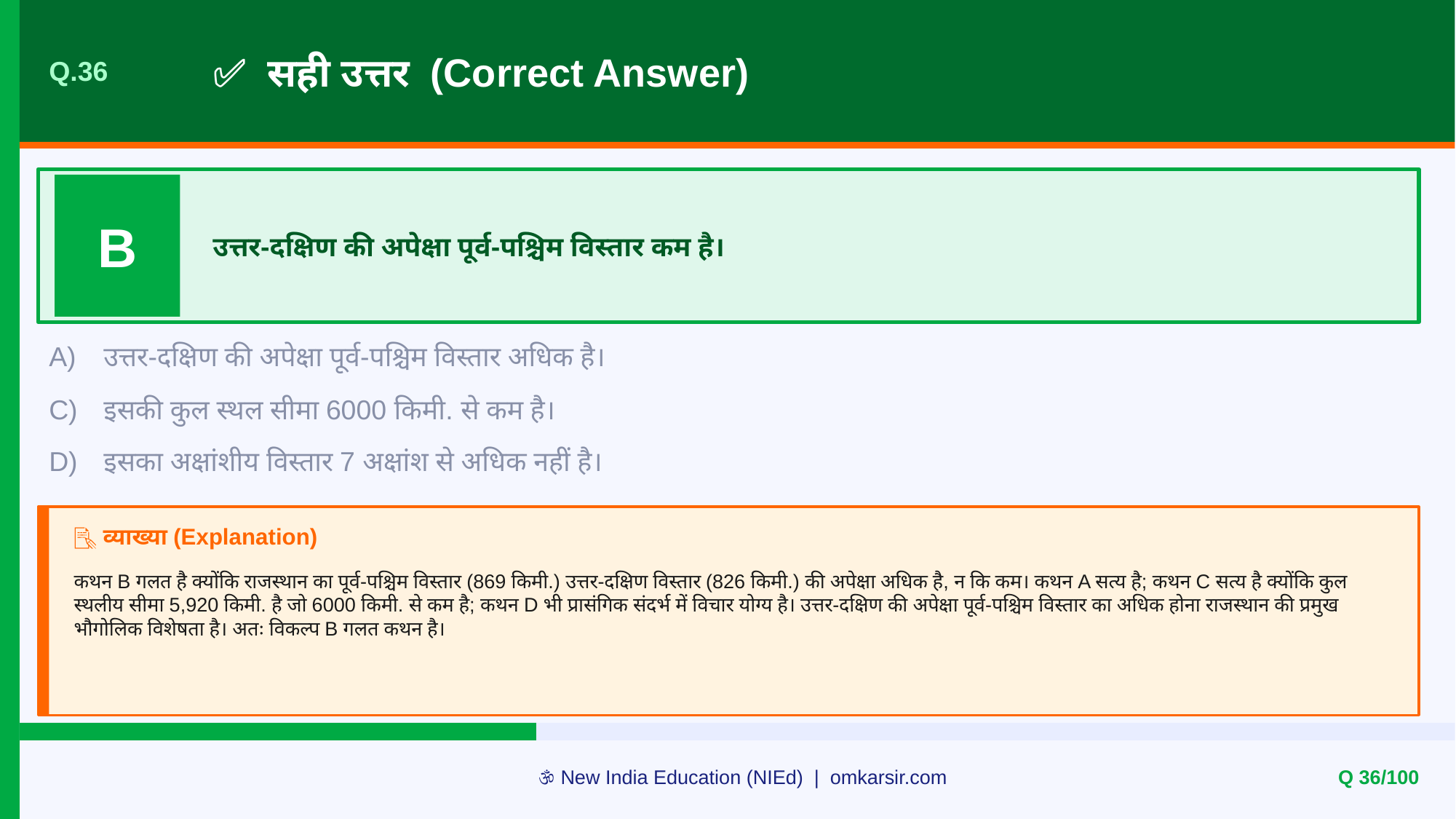

✅  सही उत्तर  (Correct Answer)
Q.36

B
उत्तर-दक्षिण की अपेक्षा पूर्व-पश्चिम विस्तार कम है।
A)
उत्तर-दक्षिण की अपेक्षा पूर्व-पश्चिम विस्तार अधिक है।
C)
इसकी कुल स्थल सीमा 6000 किमी. से कम है।
D)
इसका अक्षांशीय विस्तार 7 अक्षांश से अधिक नहीं है।

📝 व्याख्या (Explanation)
कथन B गलत है क्योंकि राजस्थान का पूर्व-पश्चिम विस्तार (869 किमी.) उत्तर-दक्षिण विस्तार (826 किमी.) की अपेक्षा अधिक है, न कि कम। कथन A सत्य है; कथन C सत्य है क्योंकि कुल स्थलीय सीमा 5,920 किमी. है जो 6000 किमी. से कम है; कथन D भी प्रासंगिक संदर्भ में विचार योग्य है। उत्तर-दक्षिण की अपेक्षा पूर्व-पश्चिम विस्तार का अधिक होना राजस्थान की प्रमुख भौगोलिक विशेषता है। अतः विकल्प B गलत कथन है।

🕉️ New India Education (NIEd)  |  omkarsir.com
Q 36/100